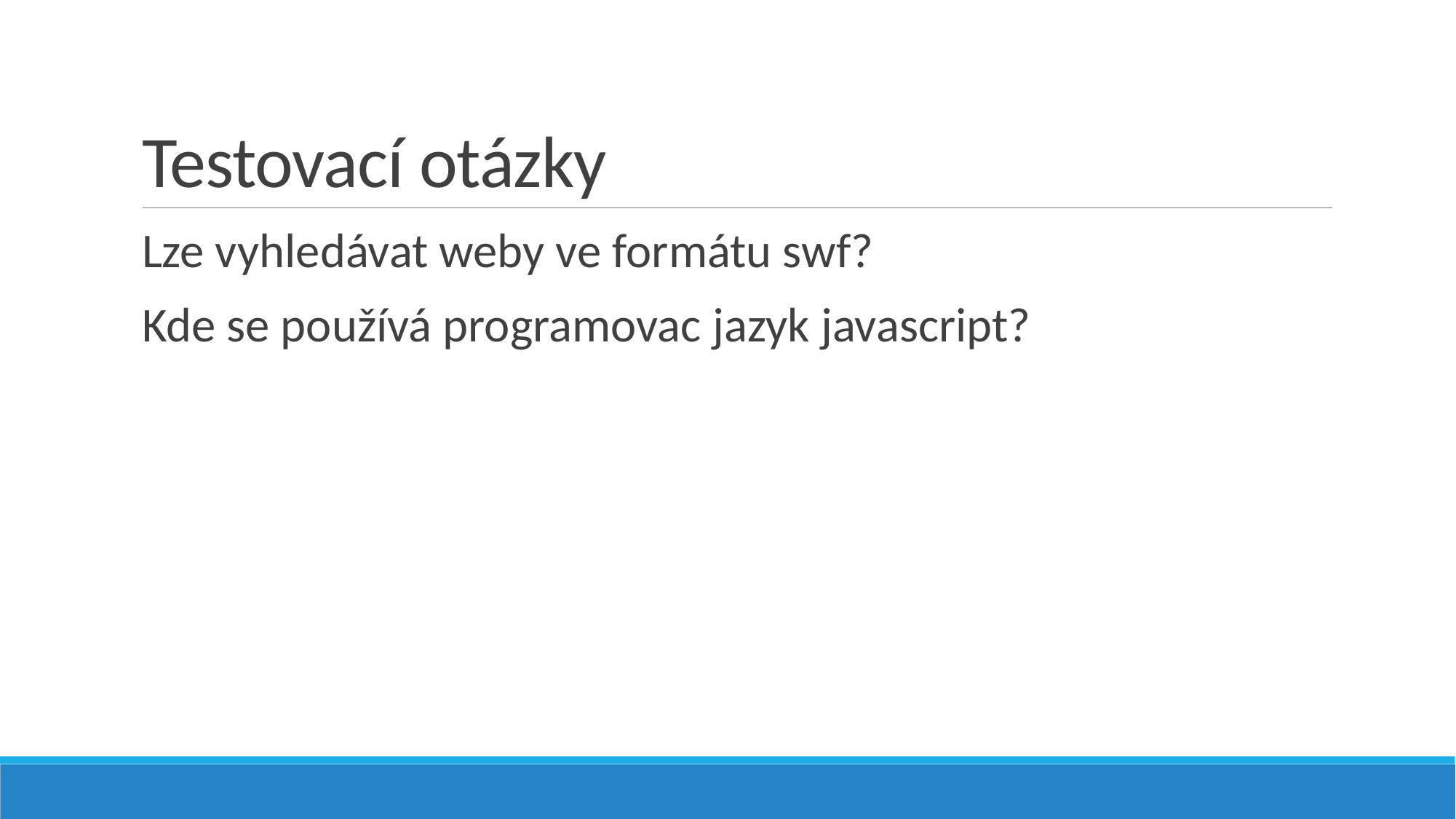

# Testovací otázky
Lze vyhledávat weby ve formátu swf?
Kde se používá programovac jazyk javascript?